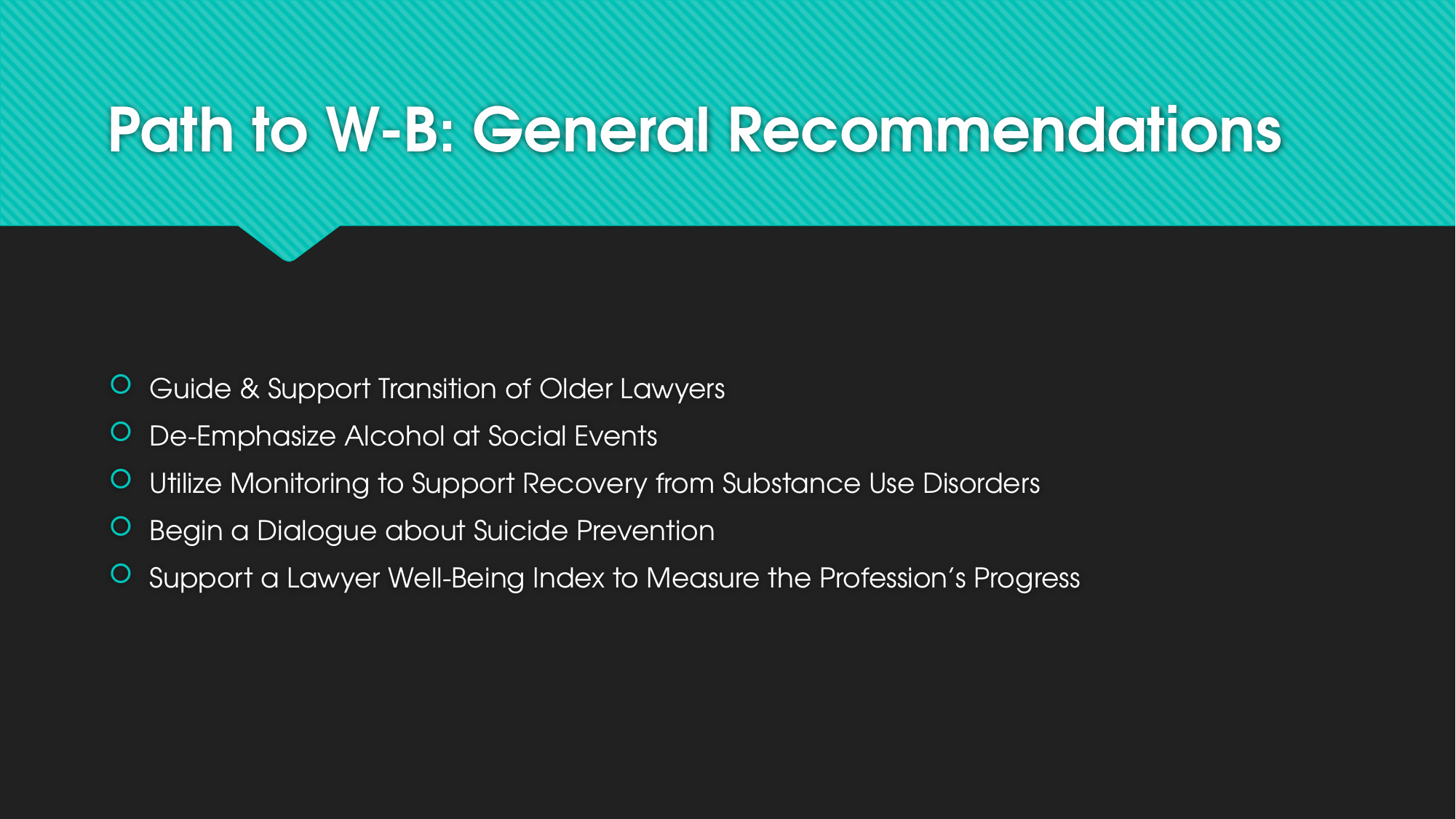

# Path to W-B: General Recommendations
Guide & Support Transition of Older Lawyers
De-Emphasize Alcohol at Social Events
Utilize Monitoring to Support Recovery from Substance Use Disorders
Begin a Dialogue about Suicide Prevention
Support a Lawyer Well-Being Index to Measure the Profession’s Progress